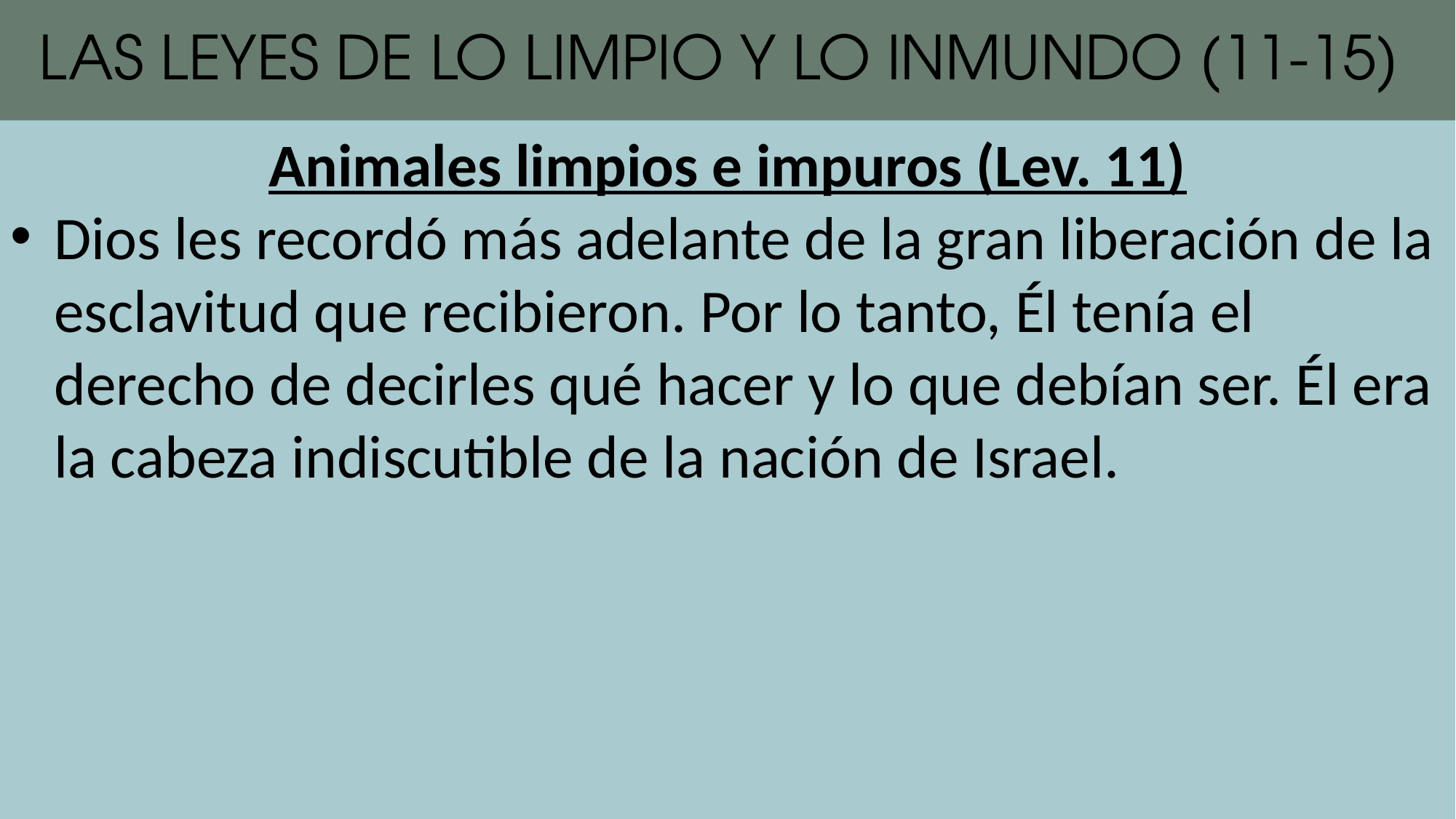

# LAS LEYES DE LO LIMPIO Y LO INMUNDO (11-15)
Animales limpios e impuros (Lev. 11)
Dios les recordó más adelante de la gran liberación de la esclavitud que recibieron. Por lo tanto, Él tenía el derecho de decirles qué hacer y lo que debían ser. Él era la cabeza indiscutible de la nación de Israel.